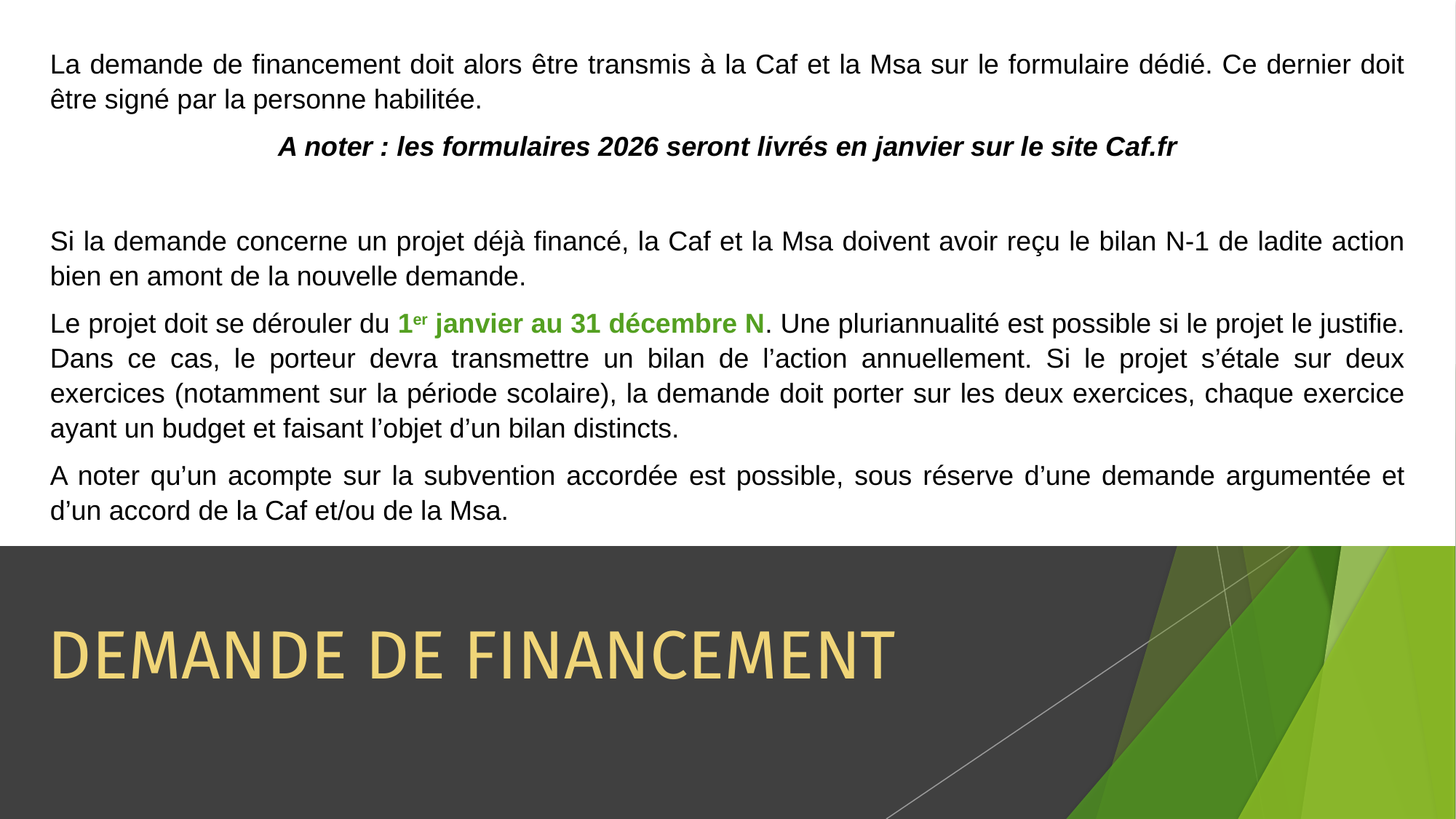

La demande de financement doit alors être transmis à la Caf et la Msa sur le formulaire dédié. Ce dernier doit être signé par la personne habilitée.
A noter : les formulaires 2026 seront livrés en janvier sur le site Caf.fr

Si la demande concerne un projet déjà financé, la Caf et la Msa doivent avoir reçu le bilan N-1 de ladite action bien en amont de la nouvelle demande.
Le projet doit se dérouler du 1er janvier au 31 décembre N. Une pluriannualité est possible si le projet le justifie. Dans ce cas, le porteur devra transmettre un bilan de l’action annuellement. Si le projet s’étale sur deux exercices (notamment sur la période scolaire), la demande doit porter sur les deux exercices, chaque exercice ayant un budget et faisant l’objet d’un bilan distincts.
A noter qu’un acompte sur la subvention accordée est possible, sous réserve d’une demande argumentée et d’un accord de la Caf et/ou de la Msa.

# DEMANDE DE FINANCEMENT